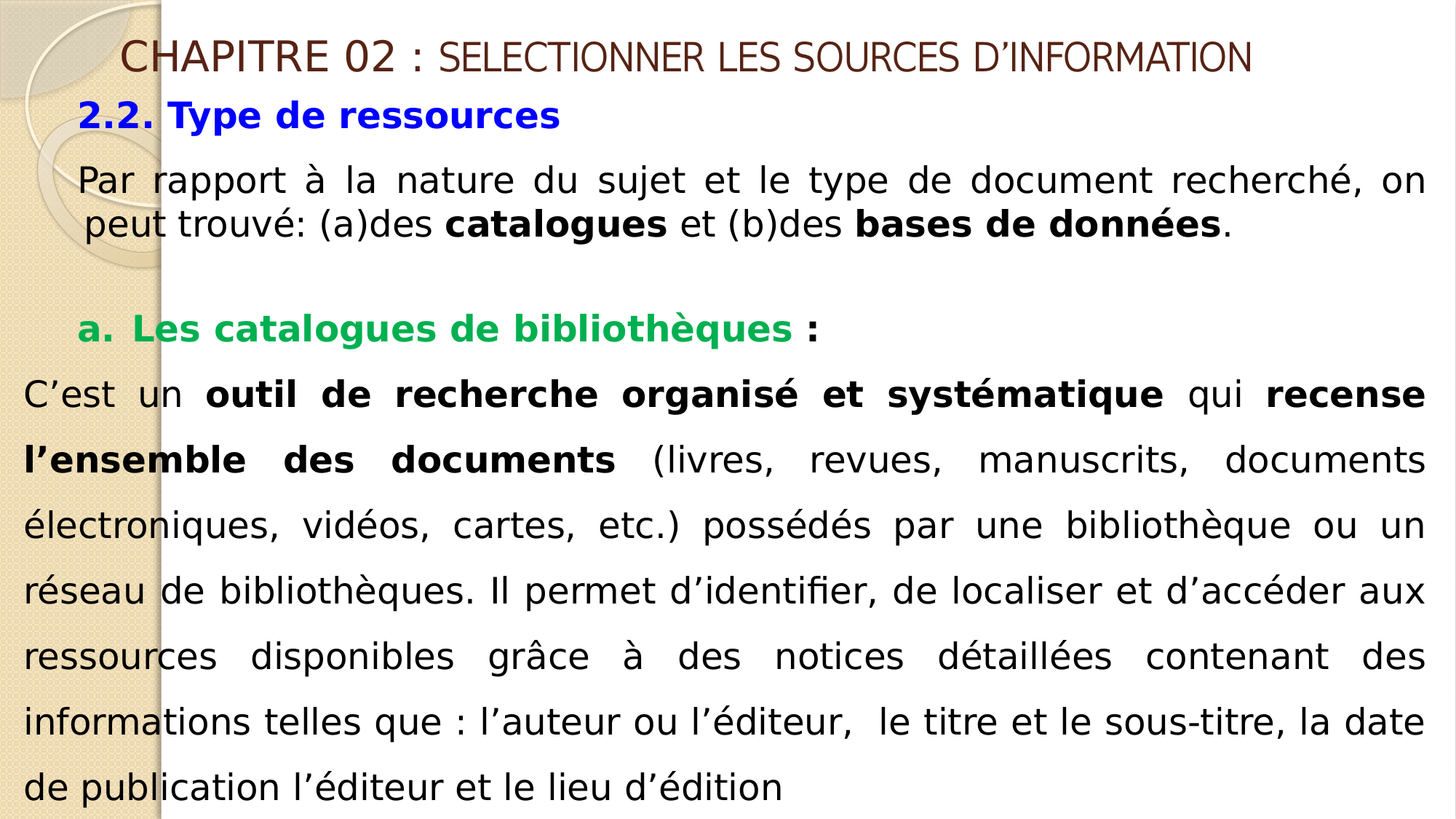

# CHAPITRE 02 : SELECTIONNER LES SOURCES D’INFORMATION
2.2. Type de ressources
Par rapport à la nature du sujet et le type de document recherché, on peut trouvé: (a)des catalogues et (b)des bases de données.

Les catalogues de bibliothèques :
C’est un outil de recherche organisé et systématique qui recense l’ensemble des documents (livres, revues, manuscrits, documents électroniques, vidéos, cartes, etc.) possédés par une bibliothèque ou un réseau de bibliothèques. Il permet d’identifier, de localiser et d’accéder aux ressources disponibles grâce à des notices détaillées contenant des informations telles que : l’auteur ou l’éditeur,  le titre et le sous-titre, la date de publication l’éditeur et le lieu d’édition